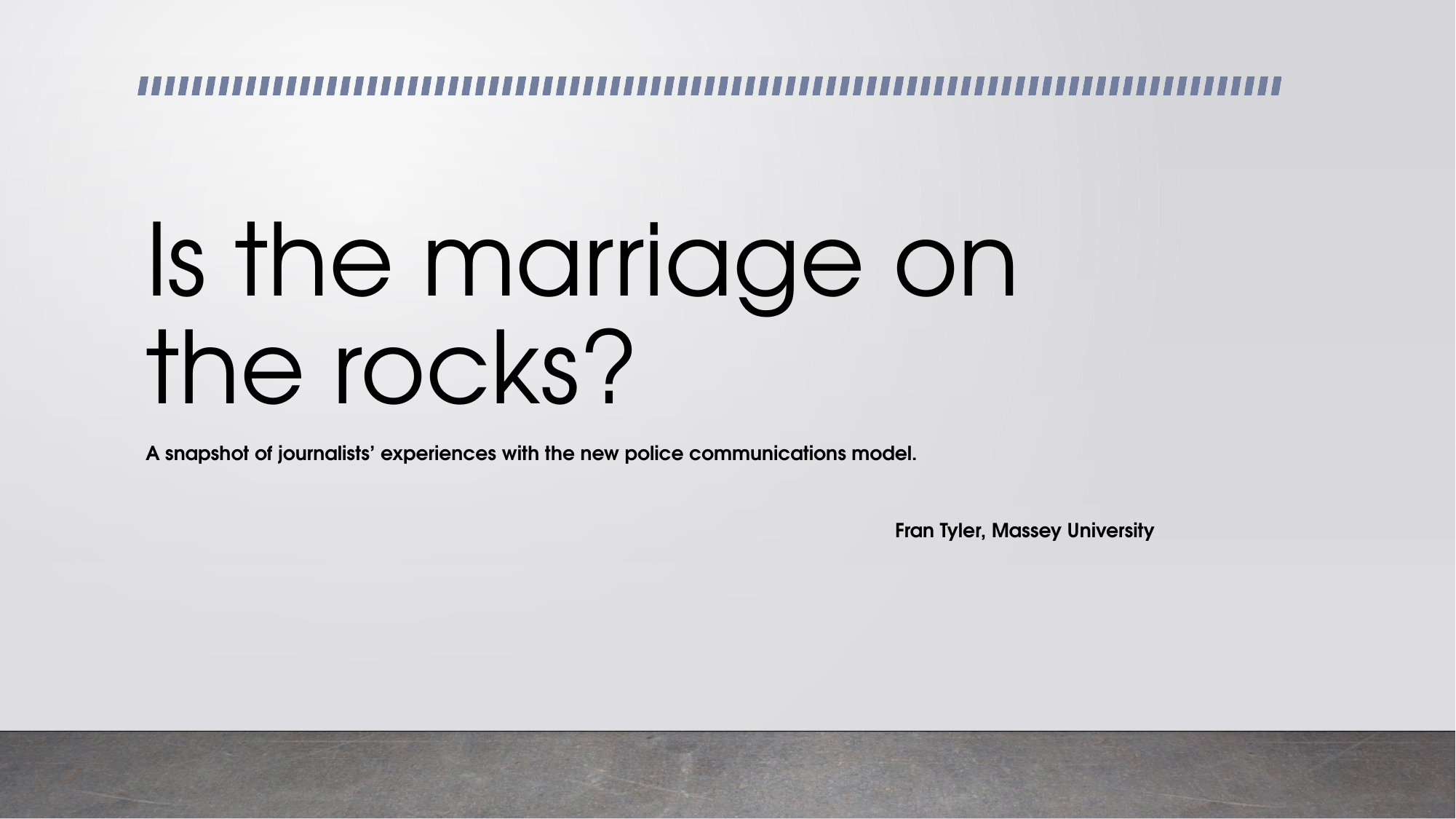

# Is the marriage on the rocks?
A snapshot of journalists’ experiences with the new police communications model.

Fran Tyler, Massey University